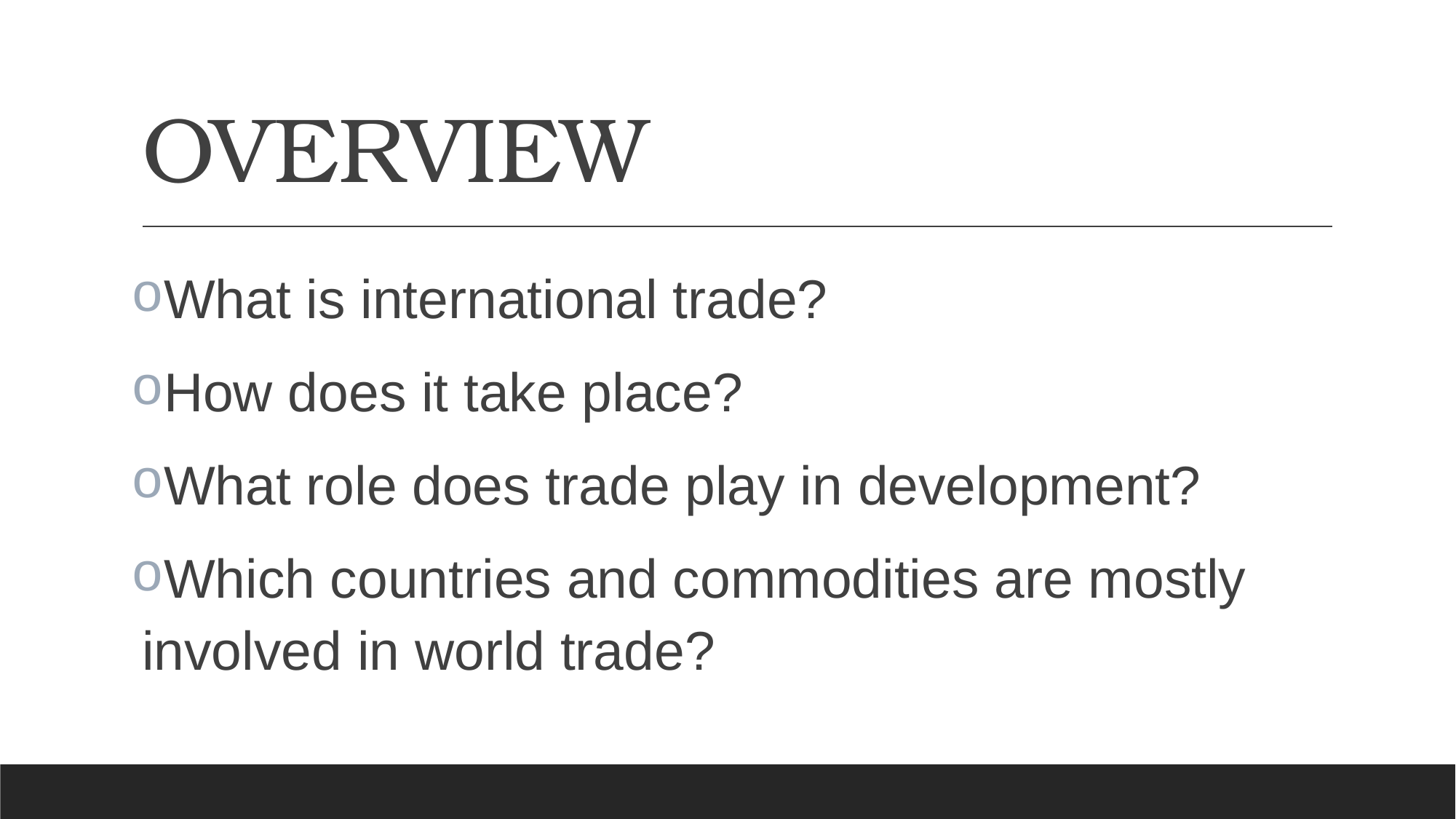

# OVERVIEW
What is international trade?
How does it take place?
What role does trade play in development?
Which countries and commodities are mostly involved in world trade?